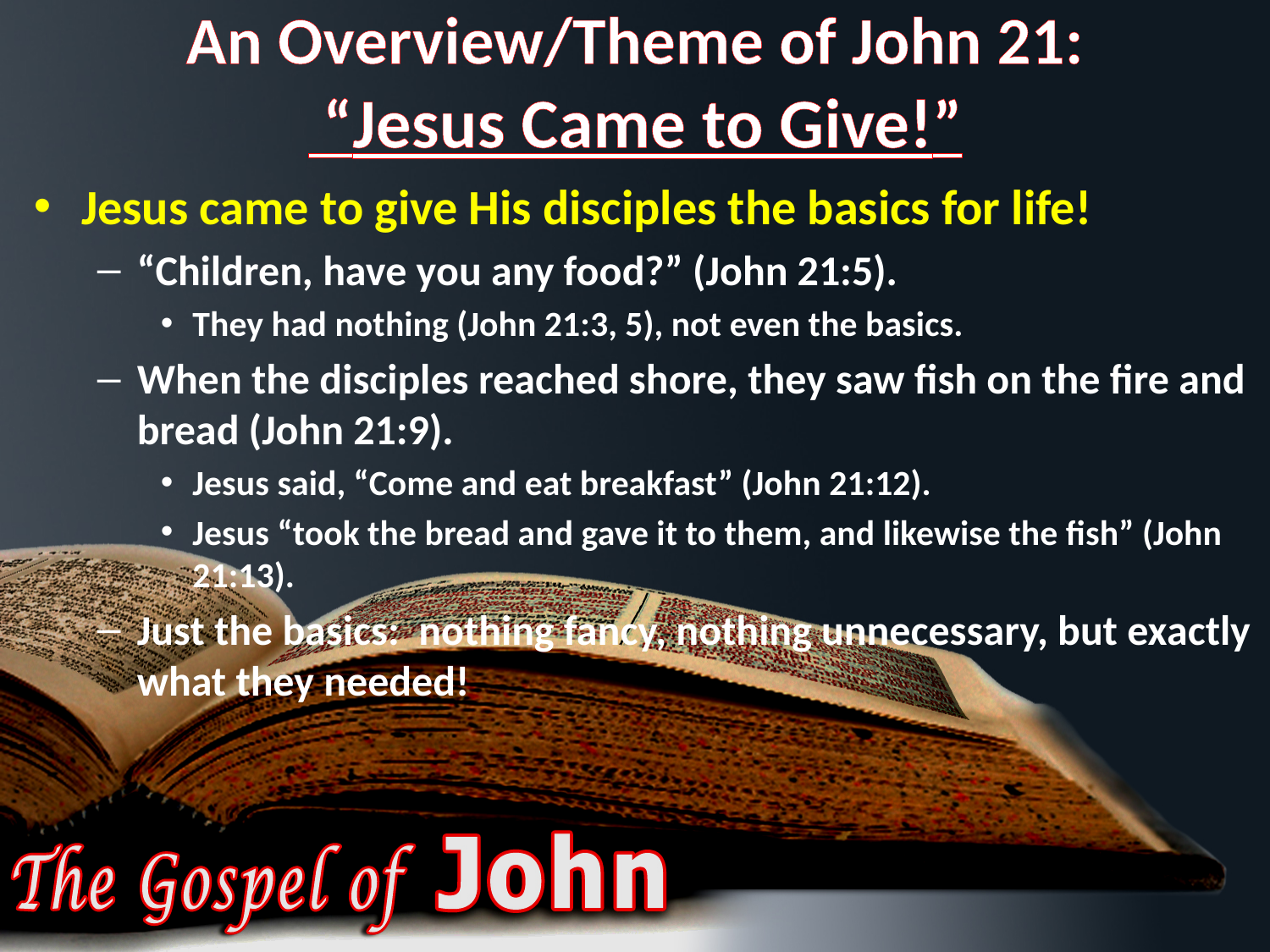

# An Overview/Theme of John 21: “Jesus Came to Give!”
Jesus came to give His disciples the basics for life!
“Children, have you any food?” (John 21:5).
They had nothing (John 21:3, 5), not even the basics.
When the disciples reached shore, they saw fish on the fire and bread (John 21:9).
Jesus said, “Come and eat breakfast” (John 21:12).
Jesus “took the bread and gave it to them, and likewise the fish” (John 21:13).
Just the basics:  nothing fancy, nothing unnecessary, but exactly what they needed!